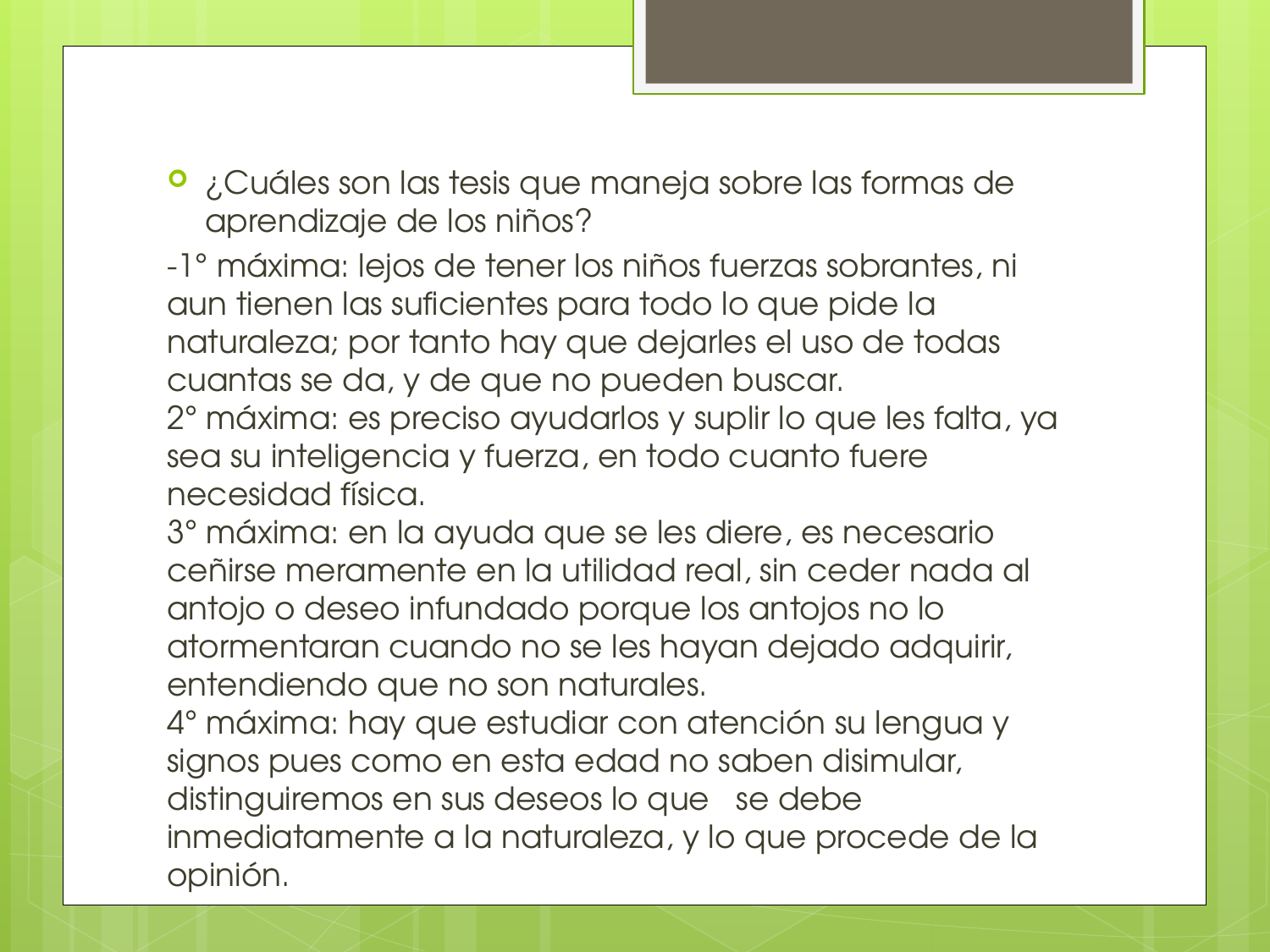

¿Cuáles son las tesis que maneja sobre las formas de aprendizaje de los niños?
-1° máxima: lejos de tener los niños fuerzas sobrantes, ni aun tienen las suficientes para todo lo que pide la naturaleza; por tanto hay que dejarles el uso de todas   cuantas se da, y de que no pueden buscar.
2° máxima: es preciso ayudarlos y suplir lo que les falta, ya sea su inteligencia y fuerza, en todo cuanto fuere necesidad física.
3° máxima: en la ayuda que se les diere, es necesario ceñirse meramente en la utilidad real, sin ceder nada al antojo o deseo infundado porque los antojos no lo atormentaran cuando no se les hayan dejado adquirir, entendiendo que no son naturales.
4° máxima: hay que estudiar con atención su lengua y signos pues como en esta edad no saben disimular, distinguiremos en sus deseos lo que   se debe inmediatamente a la naturaleza, y lo que procede de la opinión.